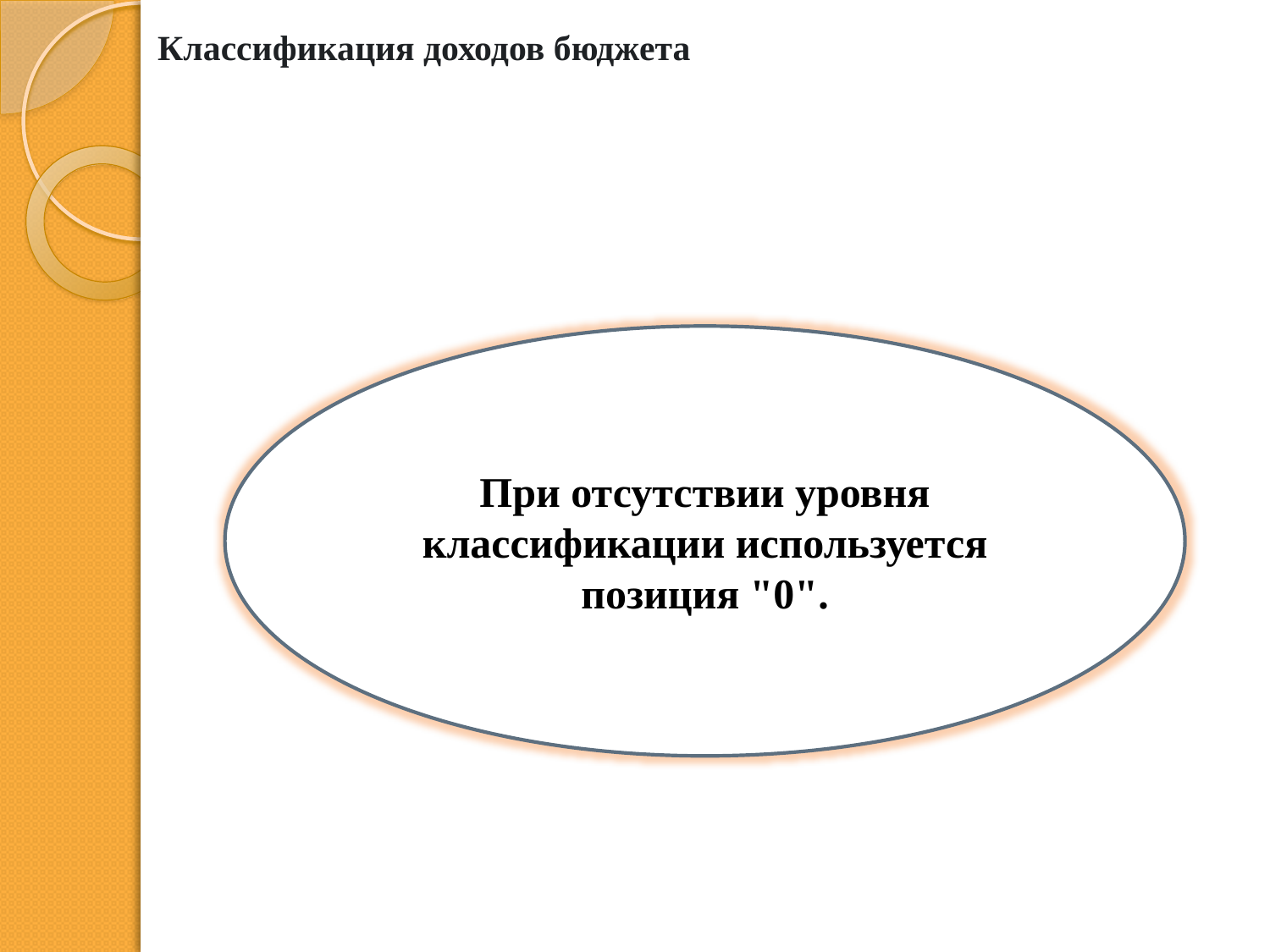

# Классификация доходов бюджета

При отсутствии уровня классификации используется позиция "0".